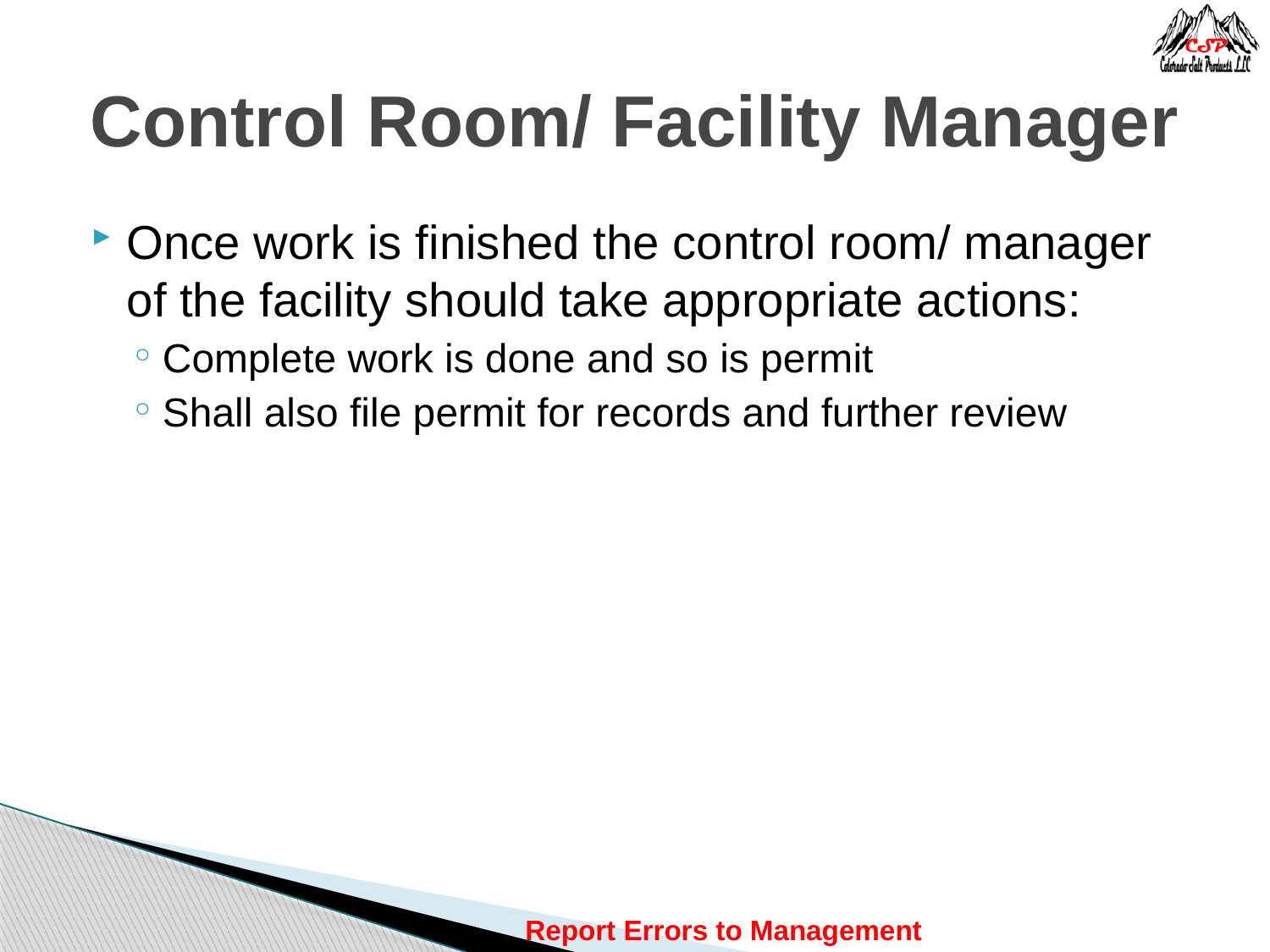

# Control Room/ Facility Manager
Once work is finished the control room/ manager of the facility should take appropriate actions:
Complete work is done and so is permit
Shall also file permit for records and further review

Report Errors to Management